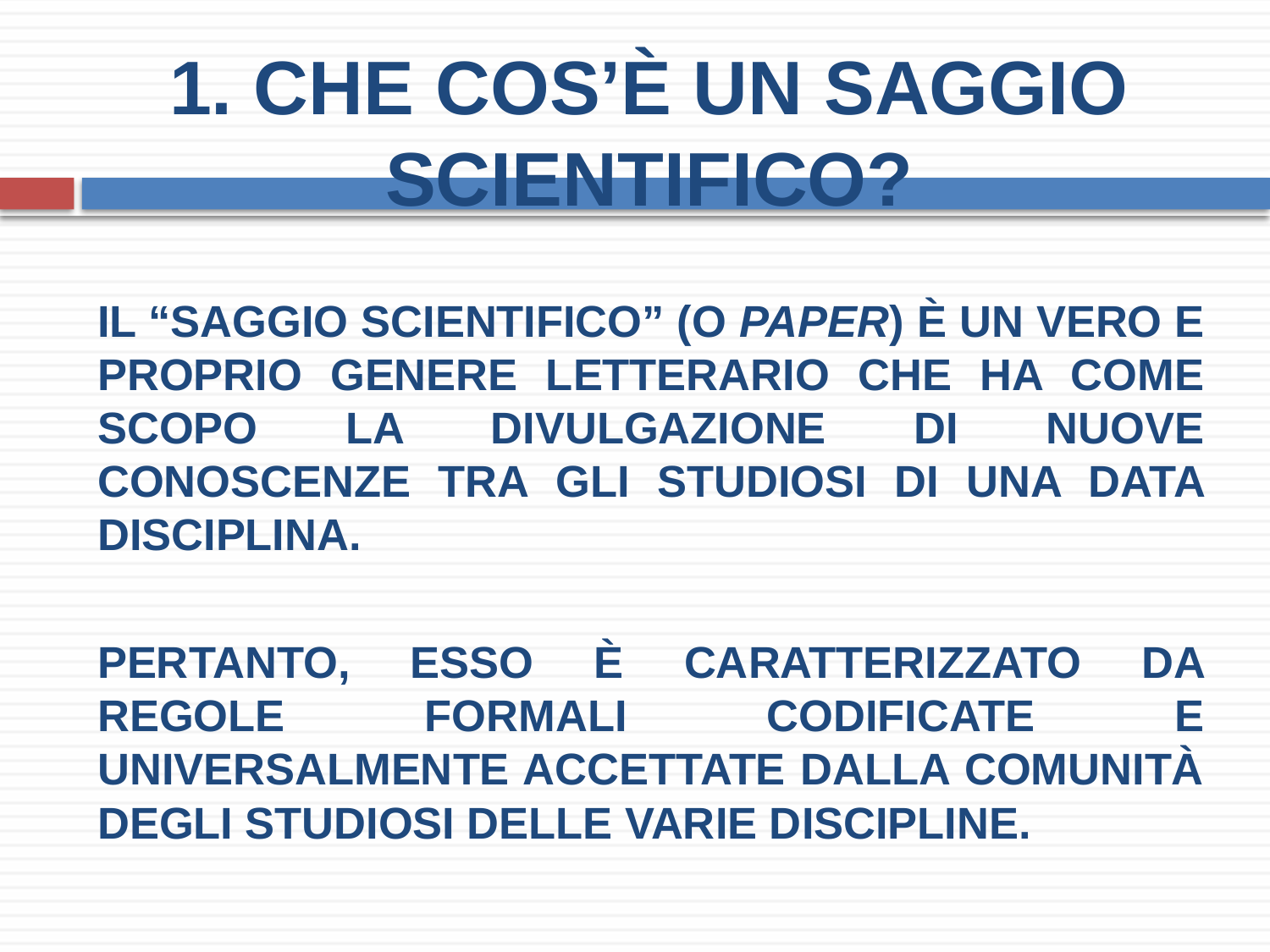

# 1. Che cos’è un saggio scientifico?

Il “saggio scientifico” (o paper) è un vero e proprio genere letterario che ha come scopo la divulgazione di nuove conoscenze tra gli studiosi di una data disciplina.

pertanto, esso è caratterizzato da regole formali codificate e universalmente accettate dalla comunità degli studiosi delle varie discipline.